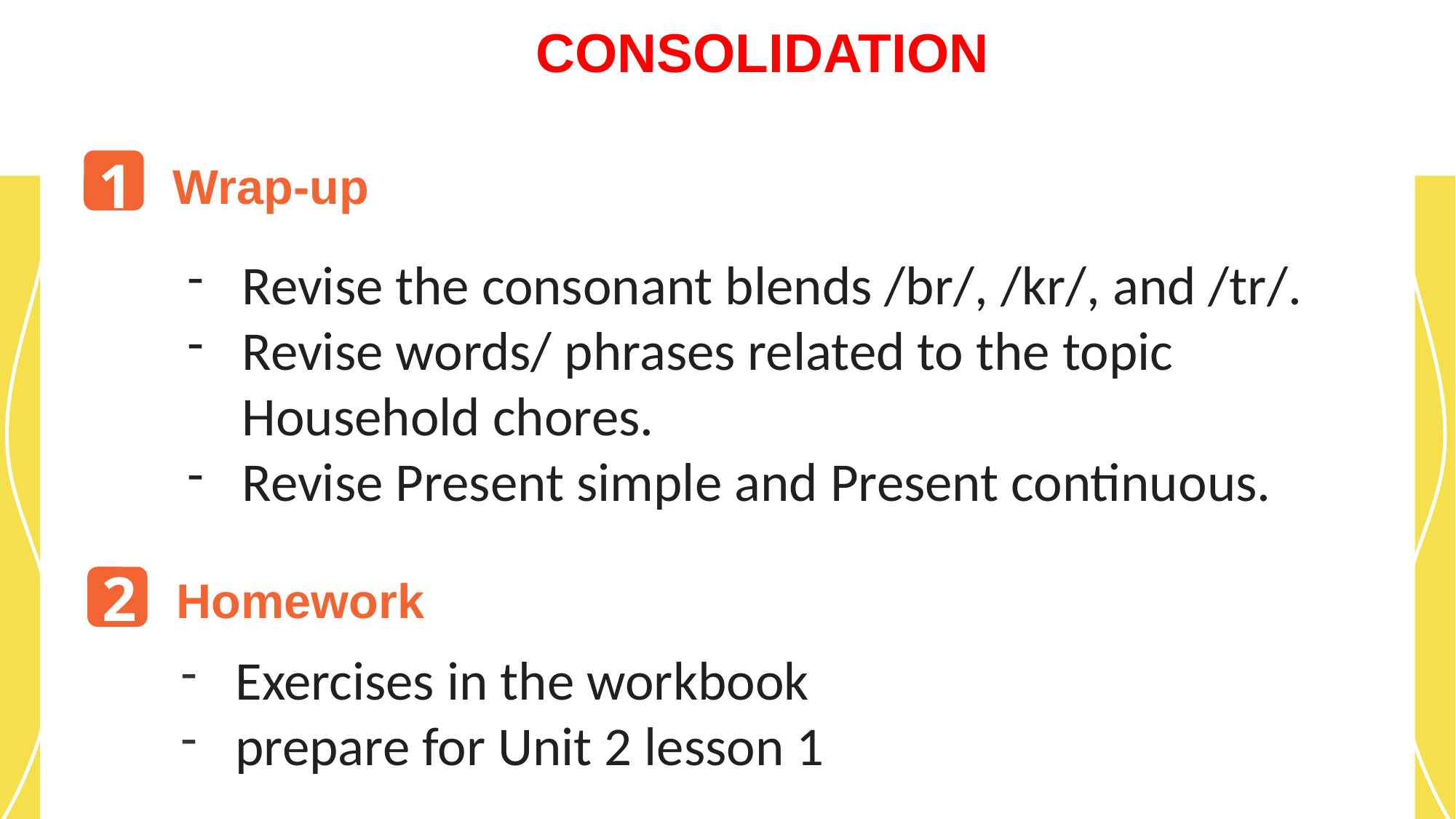

CONSOLIDATION
1

Wrap-up
Revise the consonant blends /br/, /kr/, and /tr/.
Revise words/ phrases related to the topic Household chores.
Revise Present simple and Present continuous.
2
Homework

Exercises in the workbook
prepare for Unit 2 lesson 1